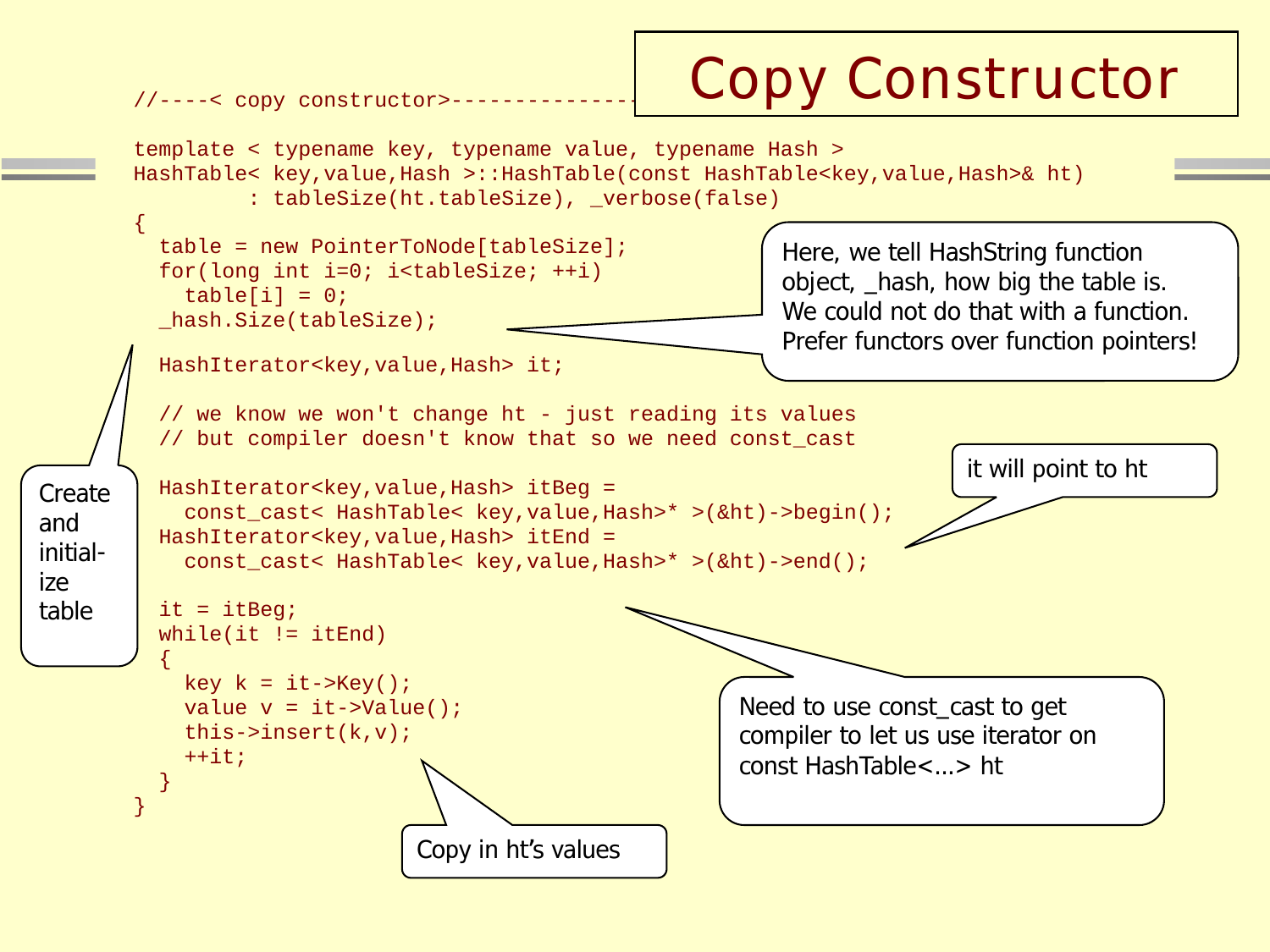

# Copy Constructor
//----< copy constructor>----------------------------------------

template < typename key, typename value, typename Hash >
HashTable< key,value,Hash >::HashTable(const HashTable<key,value,Hash>& ht)
         : tableSize(ht.tableSize), _verbose(false)
{
  table = new PointerToNode[tableSize];
  for(long int i=0; i<tableSize; ++i)
    table[i] = 0;
  _hash.Size(tableSize);
  HashIterator<key,value,Hash> it;

  // we know we won't change ht - just reading its values
  // but compiler doesn't know that so we need const_cast

  HashIterator<key,value,Hash> itBeg =
    const_cast< HashTable< key,value,Hash>* >(&ht)->begin();
  HashIterator<key,value,Hash> itEnd =
    const_cast< HashTable< key,value,Hash>* >(&ht)->end();

  it = itBeg;
  while(it != itEnd)
  {
    key k = it->Key();
    value v = it->Value();
    this->insert(k,v);
    ++it;
  }
}

Here, we tell HashString function object, _hash, how big the table is.  We could not do that with a function.  Prefer functors over function pointers!
it will point to ht
Create and initial-ize table
Need to use const_cast to get compiler to let us use iterator on const HashTable<…> ht
Copy in ht’s values